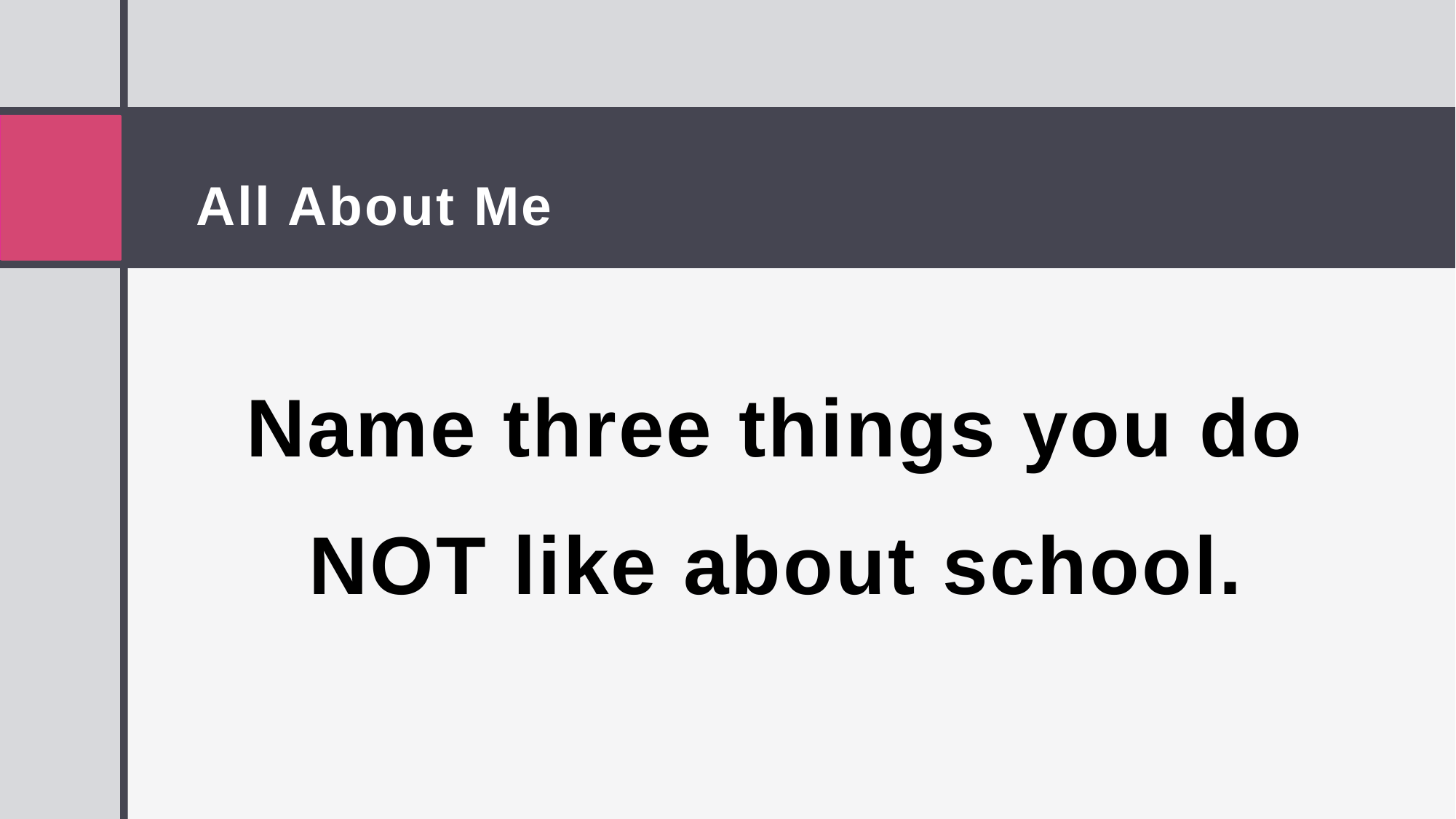

# All About Me

Name three things you do NOT like about school.